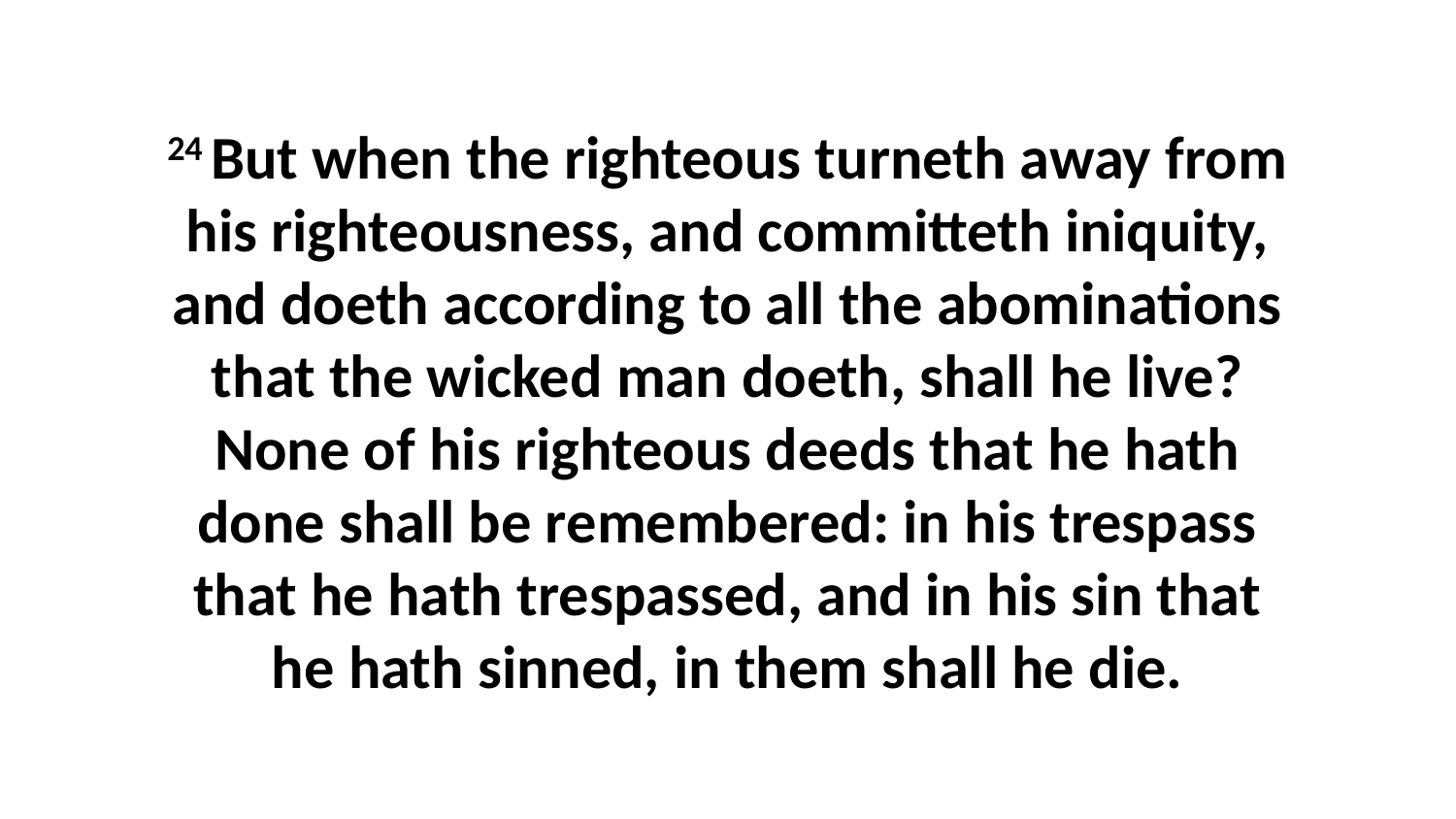

24 But when the righteous turneth away from his righteousness, and committeth iniquity, and doeth according to all the abominations that the wicked man doeth, shall he live? None of his righteous deeds that he hath done shall be remembered: in his trespass that he hath trespassed, and in his sin that he hath sinned, in them shall he die.